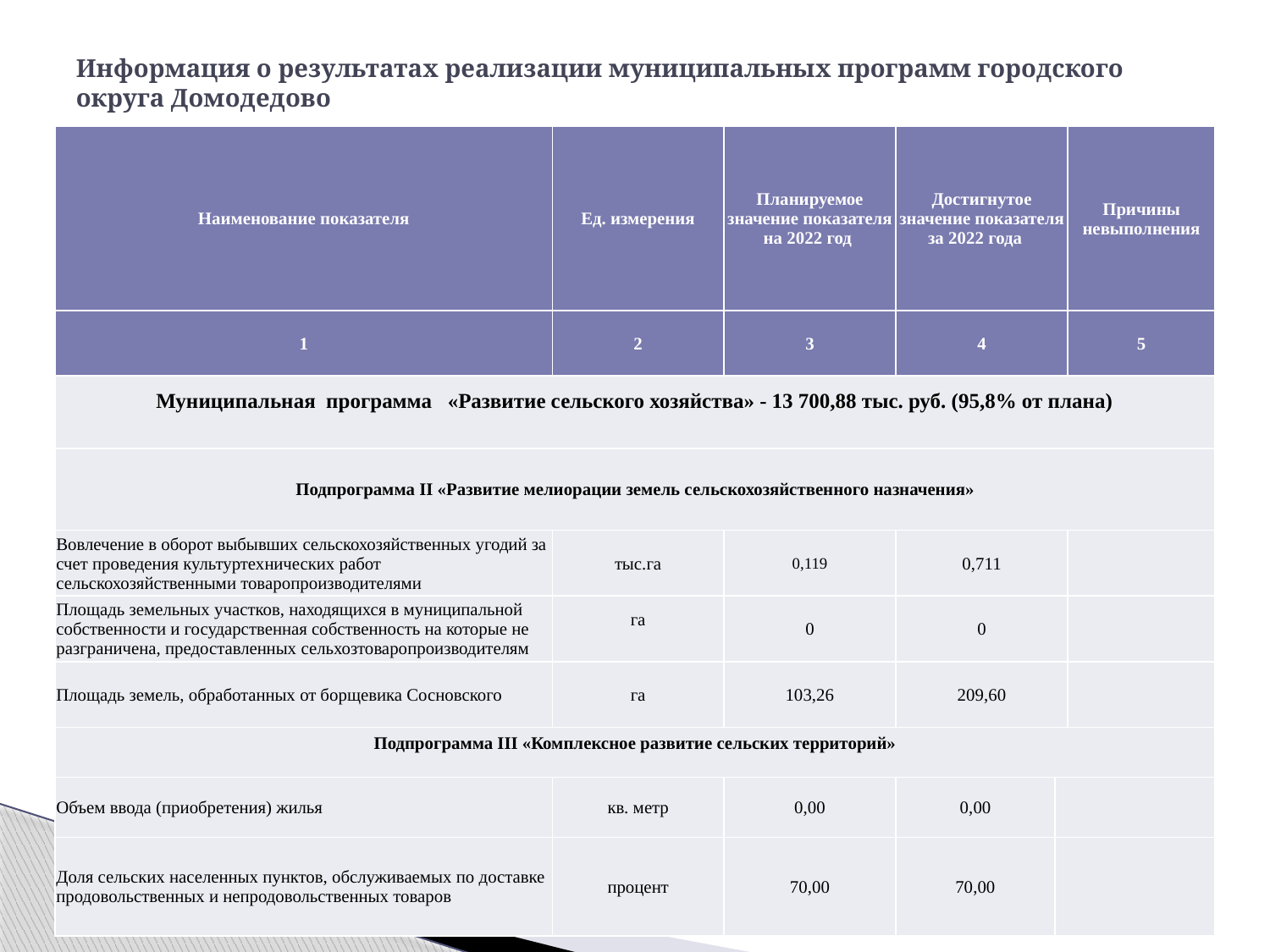

# Информация о результатах реализации муниципальных программ городского округа Домодедово
| Наименование показателя | Ед. измерения | Планируемое значение показателя на 2022 год | Достигнутое значение показателя за 2022 года |  | Причины невыполнения |
| --- | --- | --- | --- | --- | --- |
| 1 | 2 | 3 | 4 |  | 5 |
| Муниципальная программа «Развитие сельского хозяйства» - 13 700,88 тыс. руб. (95,8% от плана) |  |  |  |  |  |
| Подпрограмма II «Развитие мелиорации земель сельскохозяйственного назначения» |  |  |  |  |  |
| Вовлечение в оборот выбывших сельскохозяйственных угодий за счет проведения культуртехнических работ сельскохозяйственными товаропроизводителями | тыс.га | 0,119 | 0,711 |  |  |
| Площадь земельных участков, находящихся в муниципальной собственности и государственная собственность на которые не разграничена, предоставленных сельхозтоваропроизводителям | га | 0 | 0 |  |  |
| Площадь земель, обработанных от борщевика Сосновского | га | 103,26 | 209,60 |  |  |
| Подпрограмма III «Комплексное развитие сельских территорий» |  |  |  |  |  |
| Объем ввода (приобретения) жилья | кв. метр | 0,00 | 0,00 |  |  |
| Доля сельских населенных пунктов, обслуживаемых по доставке продовольственных и непродовольственных товаров | процент | 70,00 | 70,00 |  |  |